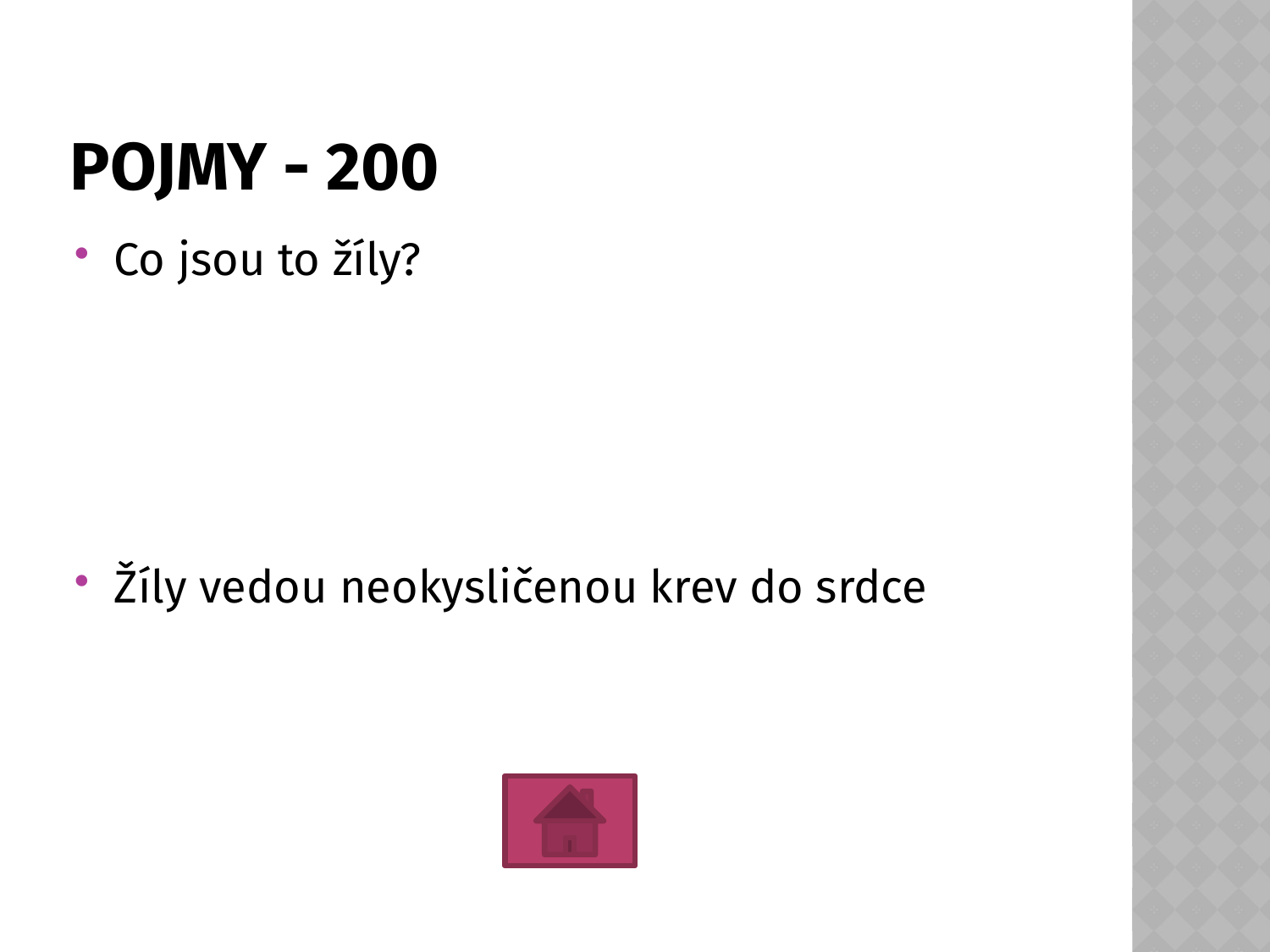

# POJMY - 200
Co jsou to žíly?

Žíly vedou neokysličenou krev do srdce